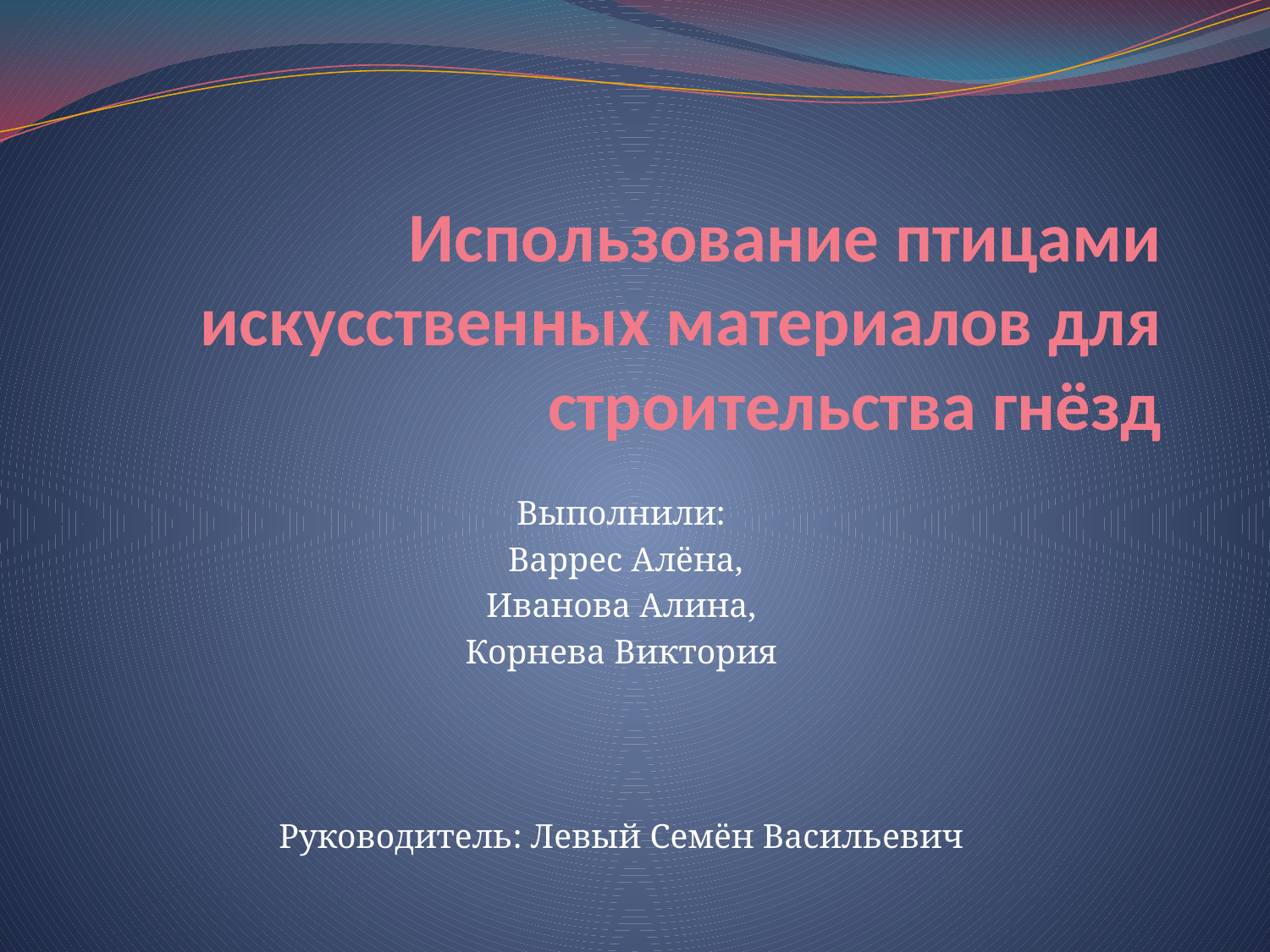

# Использование птицами искусственных материалов для строительства гнёзд
Выполнили:
 Варрес Алёна,
Иванова Алина,
Корнева Виктория

Руководитель: Левый Семён Васильевич